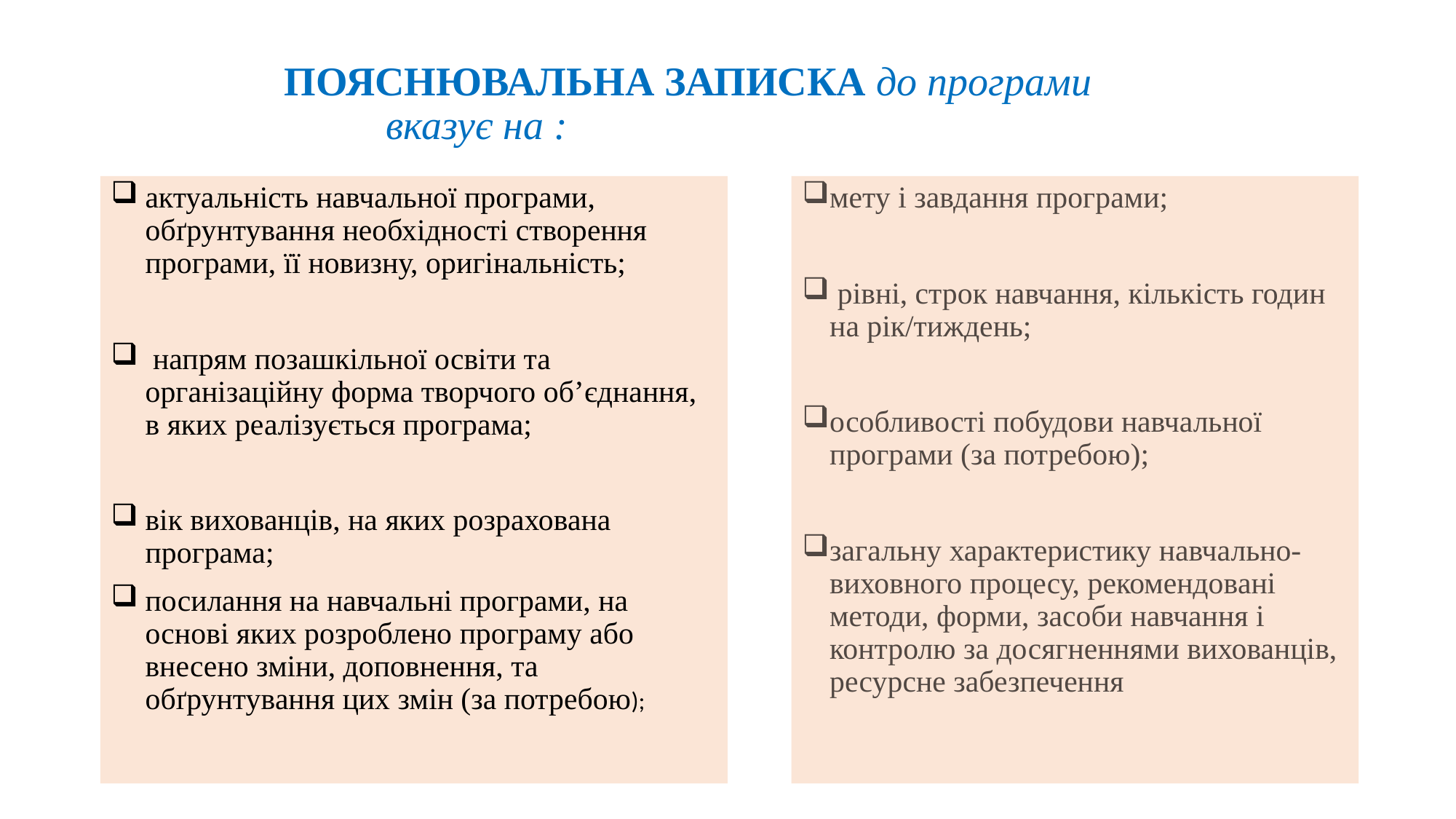

# ПОЯСНЮВАЛЬНА ЗАПИСКА до програми вказує на :
мету і завдання програми;

 рівні, строк навчання, кількість годин на рік/тиждень;

особливості побудови навчальної програми (за потребою);

загальну характеристику навчально-виховного процесу, рекомендовані методи, форми, засоби навчання і контролю за досягненнями вихованців, ресурсне забезпечення
актуальність навчальної програми, обґрунтування необхідності створення програми, її новизну, оригінальність;

 напрям позашкільної освіти та організаційну форма творчого об’єднання, в яких реалізується програма;

вік вихованців, на яких розрахована програма;
посилання на навчальні програми, на основі яких розроблено програму або внесено зміни, доповнення, та обґрунтування цих змін (за потребою);